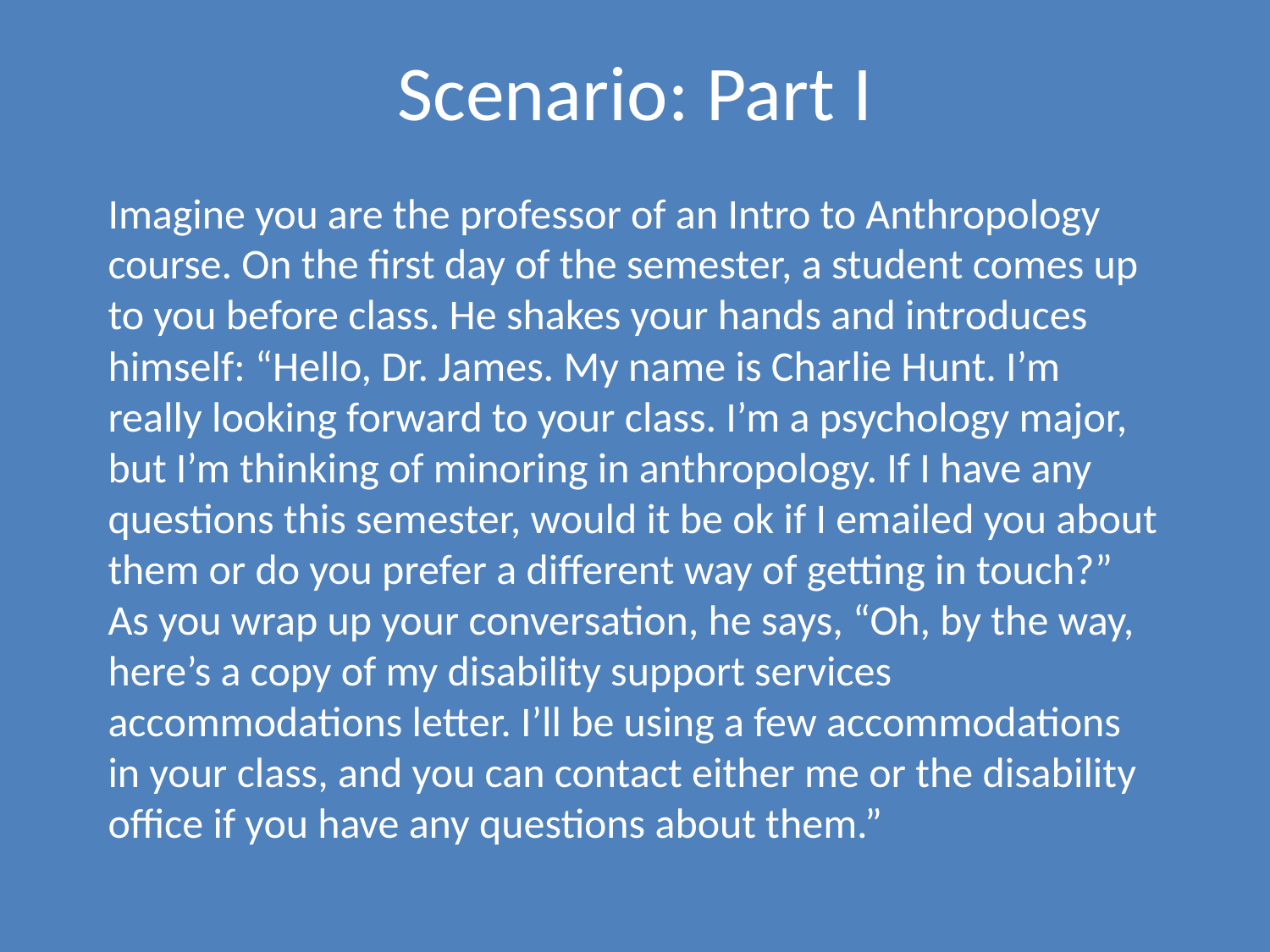

# Scenario: Part I
Imagine you are the professor of an Intro to Anthropology course. On the first day of the semester, a student comes up to you before class. He shakes your hands and introduces himself: “Hello, Dr. James. My name is Charlie Hunt. I’m really looking forward to your class. I’m a psychology major, but I’m thinking of minoring in anthropology. If I have any questions this semester, would it be ok if I emailed you about them or do you prefer a different way of getting in touch?” As you wrap up your conversation, he says, “Oh, by the way, here’s a copy of my disability support services accommodations letter. I’ll be using a few accommodations in your class, and you can contact either me or the disability office if you have any questions about them.”